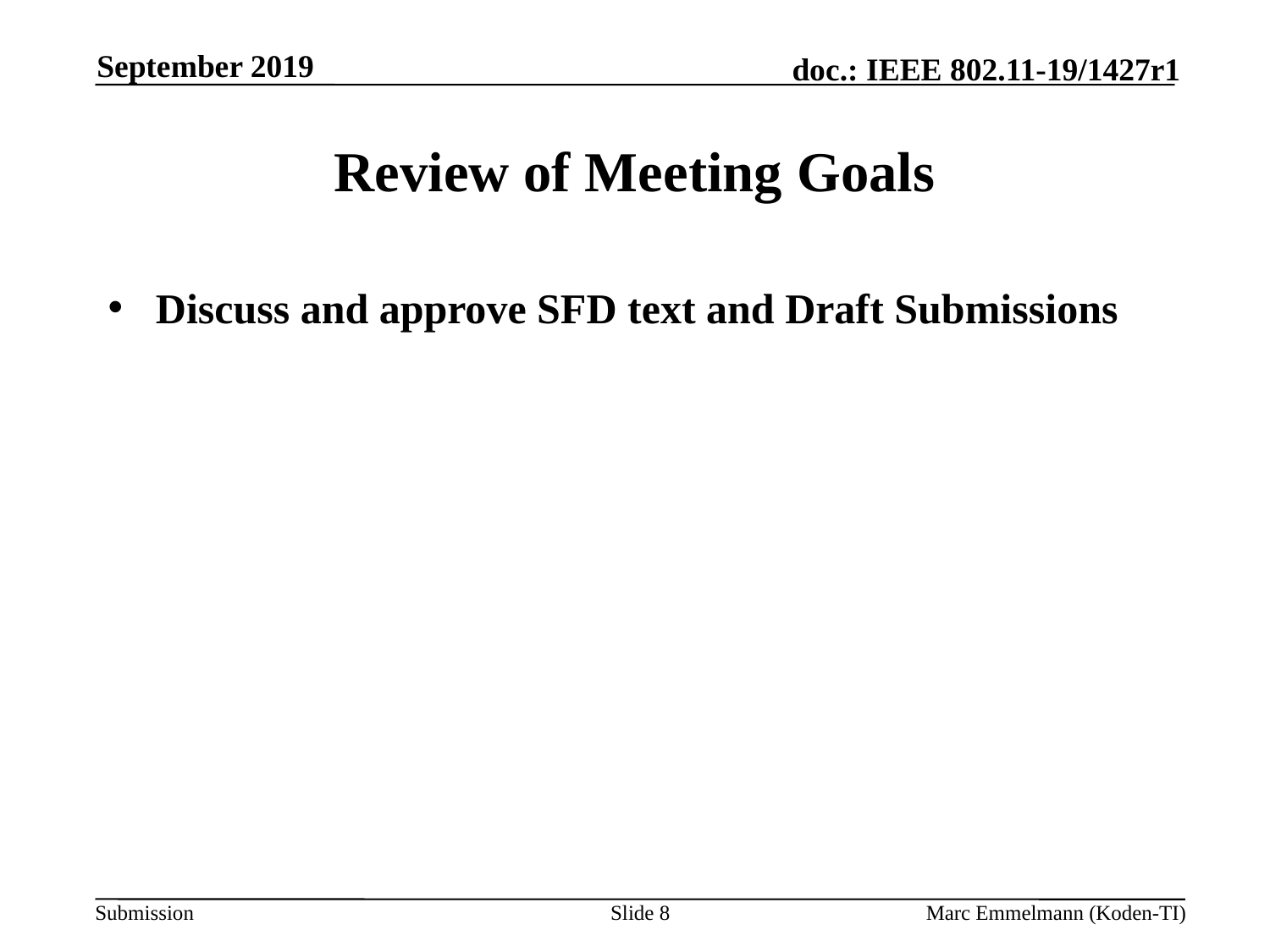

September 2019
# Review of Meeting Goals
Discuss and approve SFD text and Draft Submissions
Slide 8
Marc Emmelmann (Koden-TI)